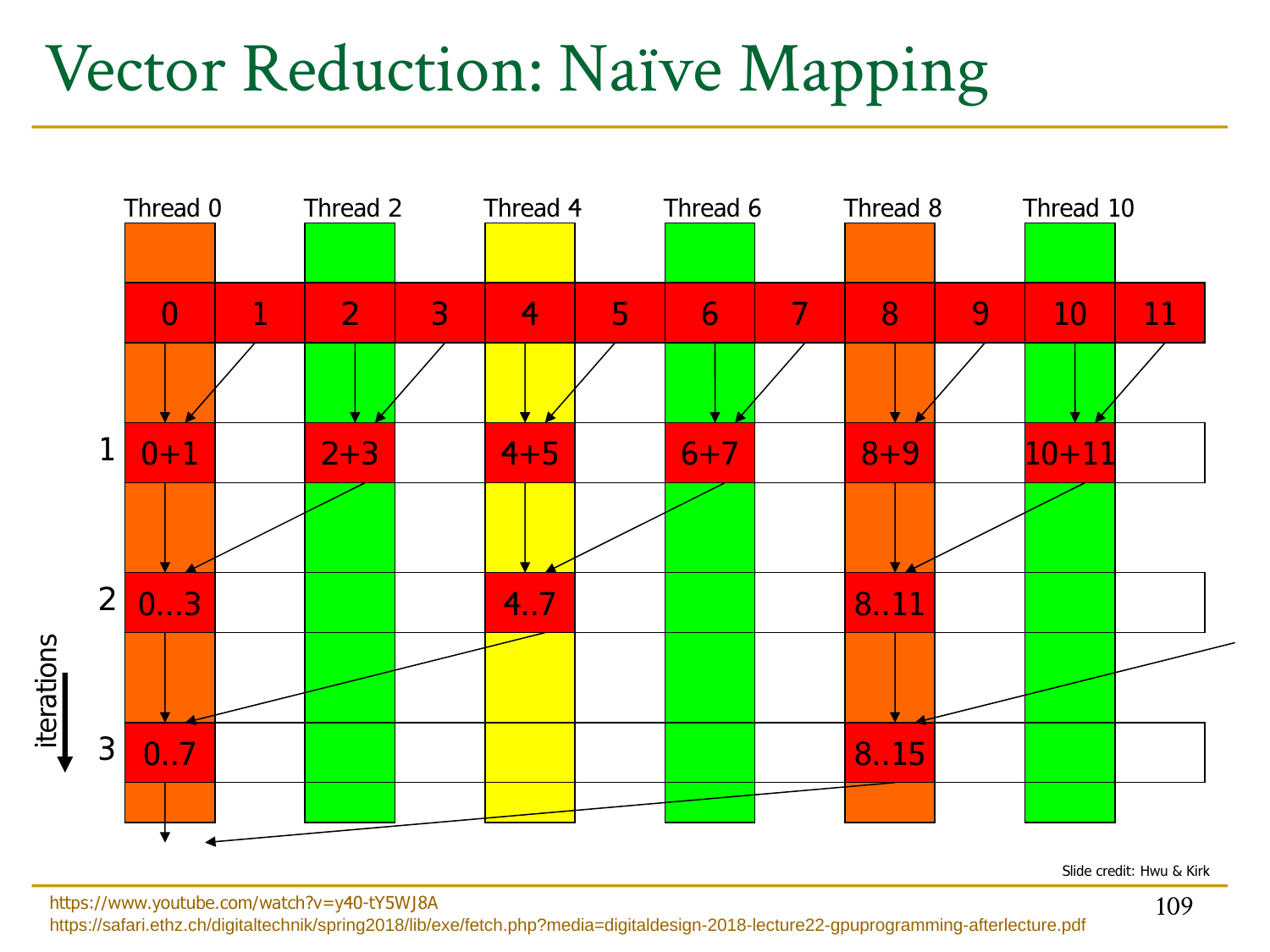

# Vector Reduction: Naïve Mapping
Thread 0
Thread 2
Thread 4
Thread 6
Thread 8
Thread 10

0
1
2
3
4
5
6
7
8
9
10
11

1
0+1

2+3

4+5

6+7

8+9

10+11

2
0...3

4..7

8..11

iterations

3
0..7

8..15

Slide credit: Hwu & Kirk
109
https://www.youtube.com/watch?v=y40-tY5WJ8A
https://safari.ethz.ch/digitaltechnik/spring2018/lib/exe/fetch.php?media=digitaldesign-2018-lecture22-gpuprogramming-afterlecture.pdf